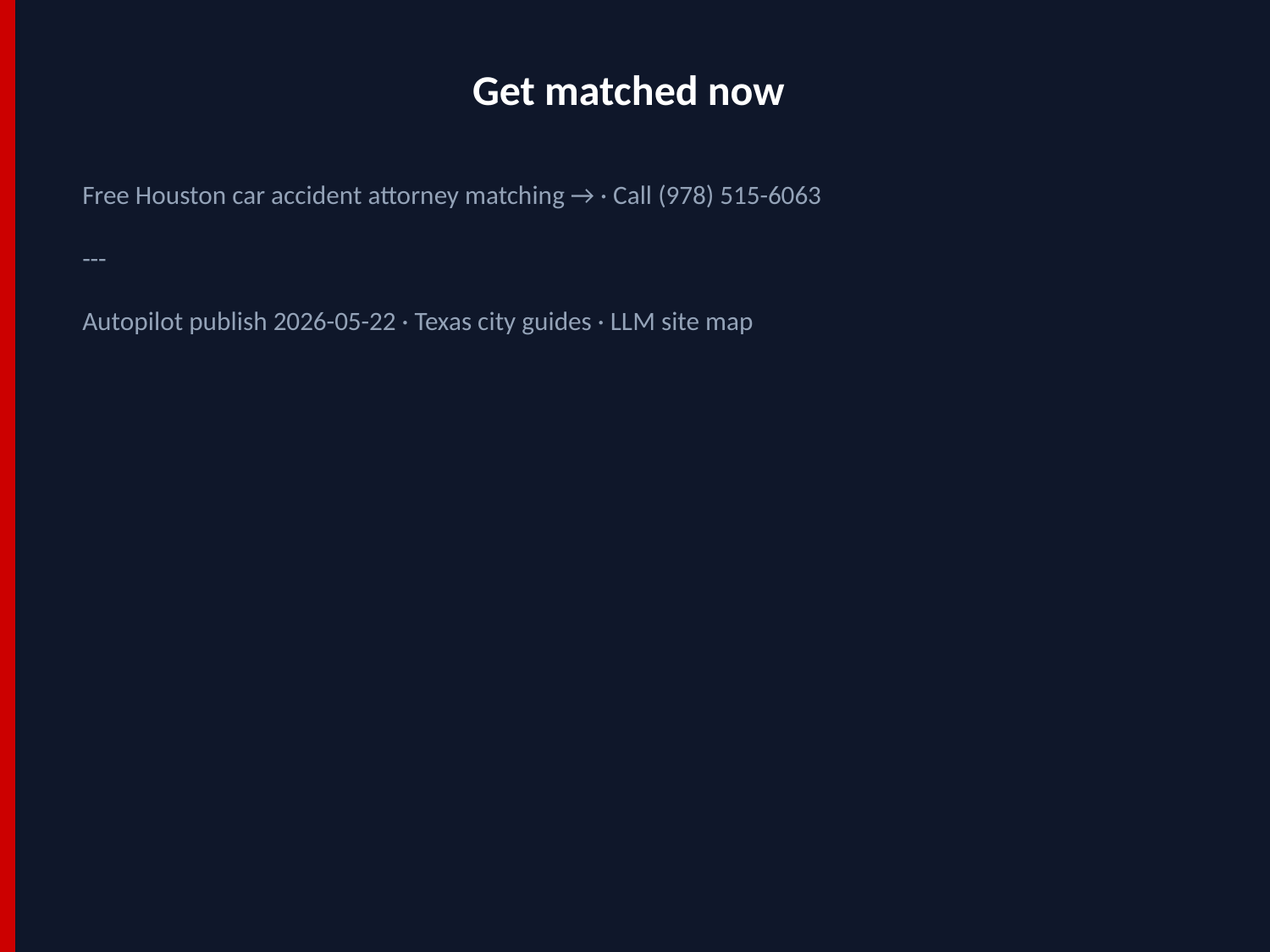

Get matched now
Free Houston car accident attorney matching → · Call (978) 515-6063
---
Autopilot publish 2026-05-22 · Texas city guides · LLM site map